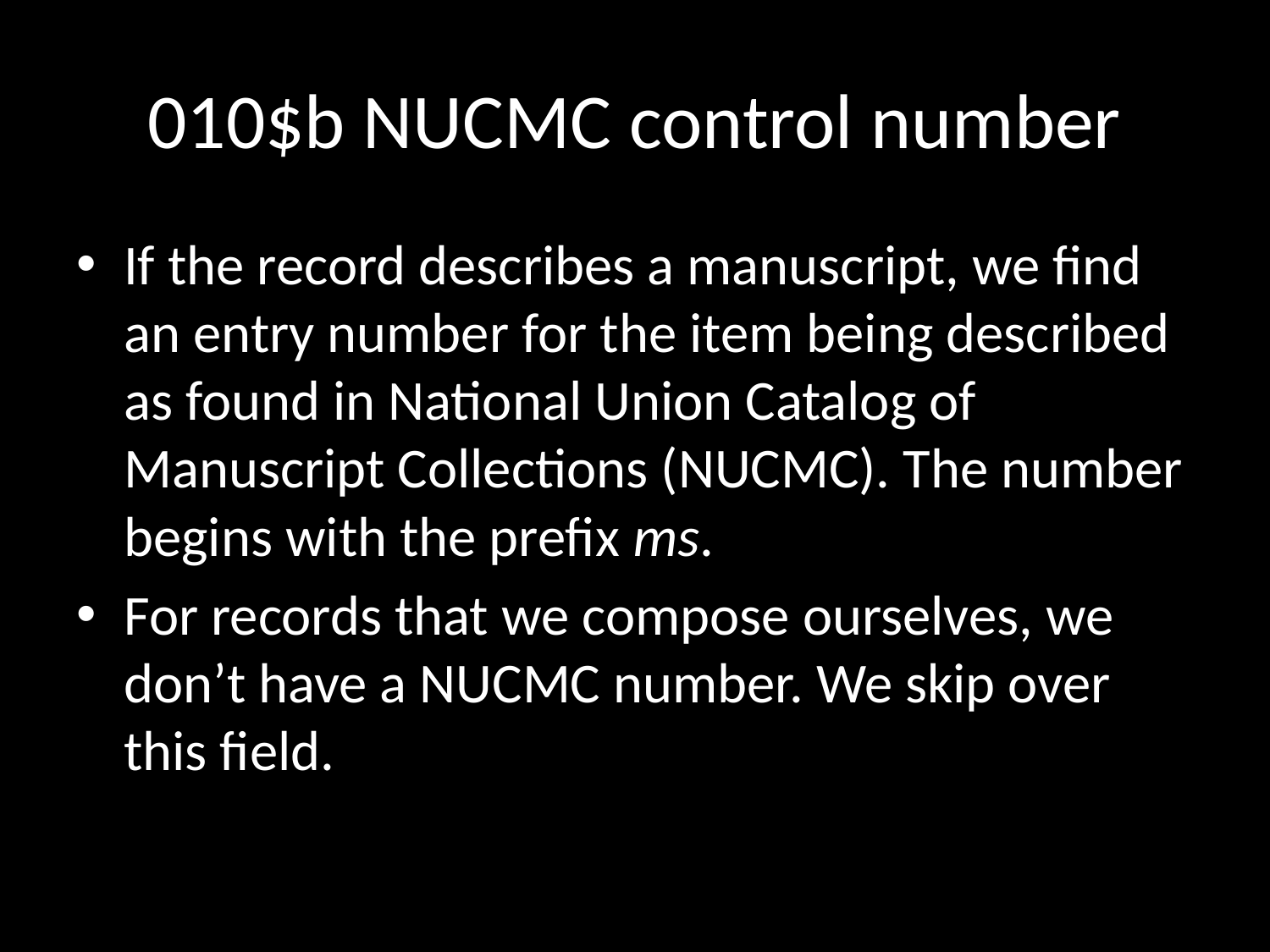

# 010$b NUCMC control number
If the record describes a manuscript, we find an entry number for the item being described as found in National Union Catalog of Manuscript Collections (NUCMC). The number begins with the prefix ms.
For records that we compose ourselves, we don’t have a NUCMC number. We skip over this field.